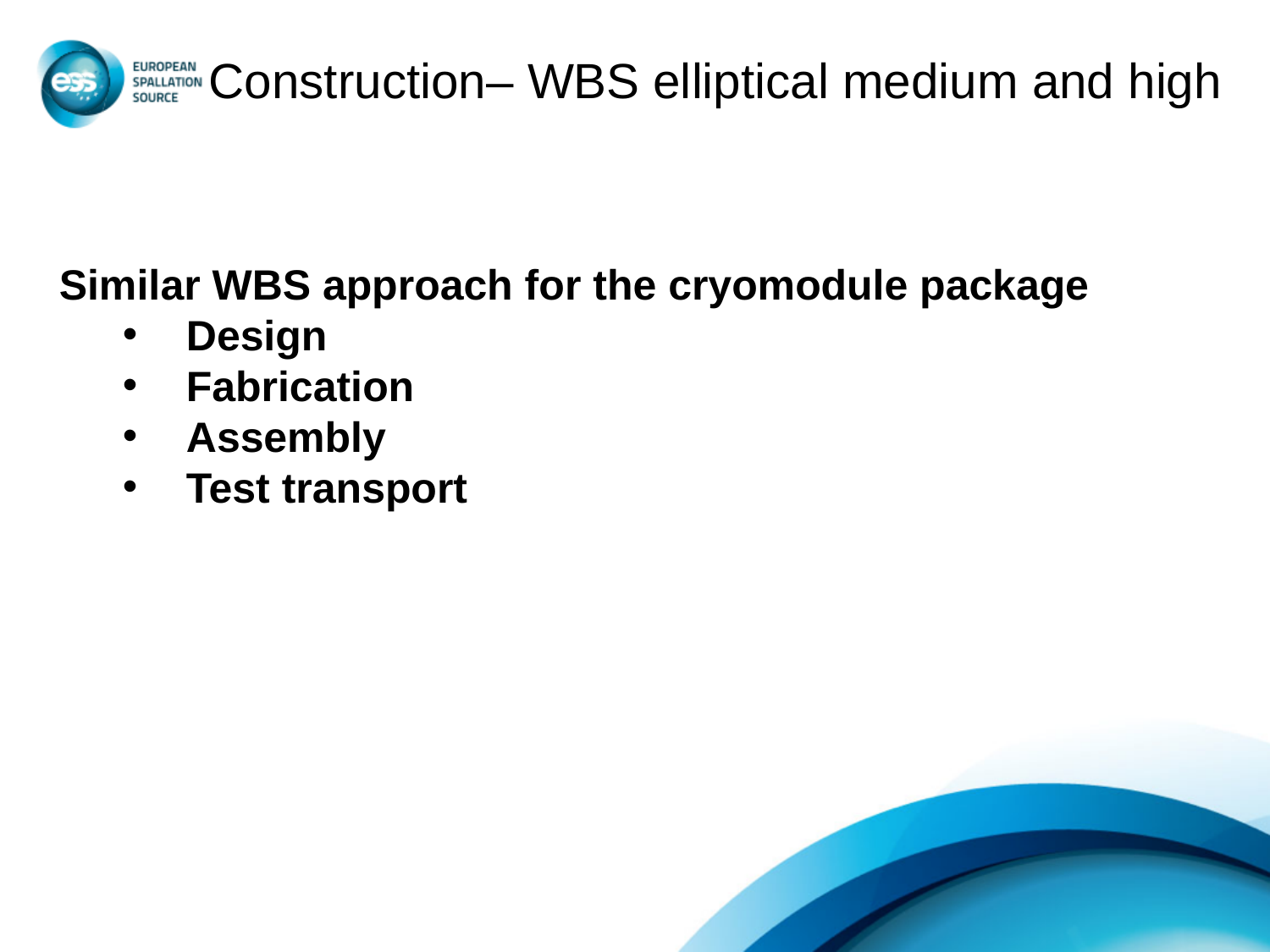

Construction– WBS elliptical medium and high
Similar WBS approach for the cryomodule package
Design
Fabrication
Assembly
Test transport